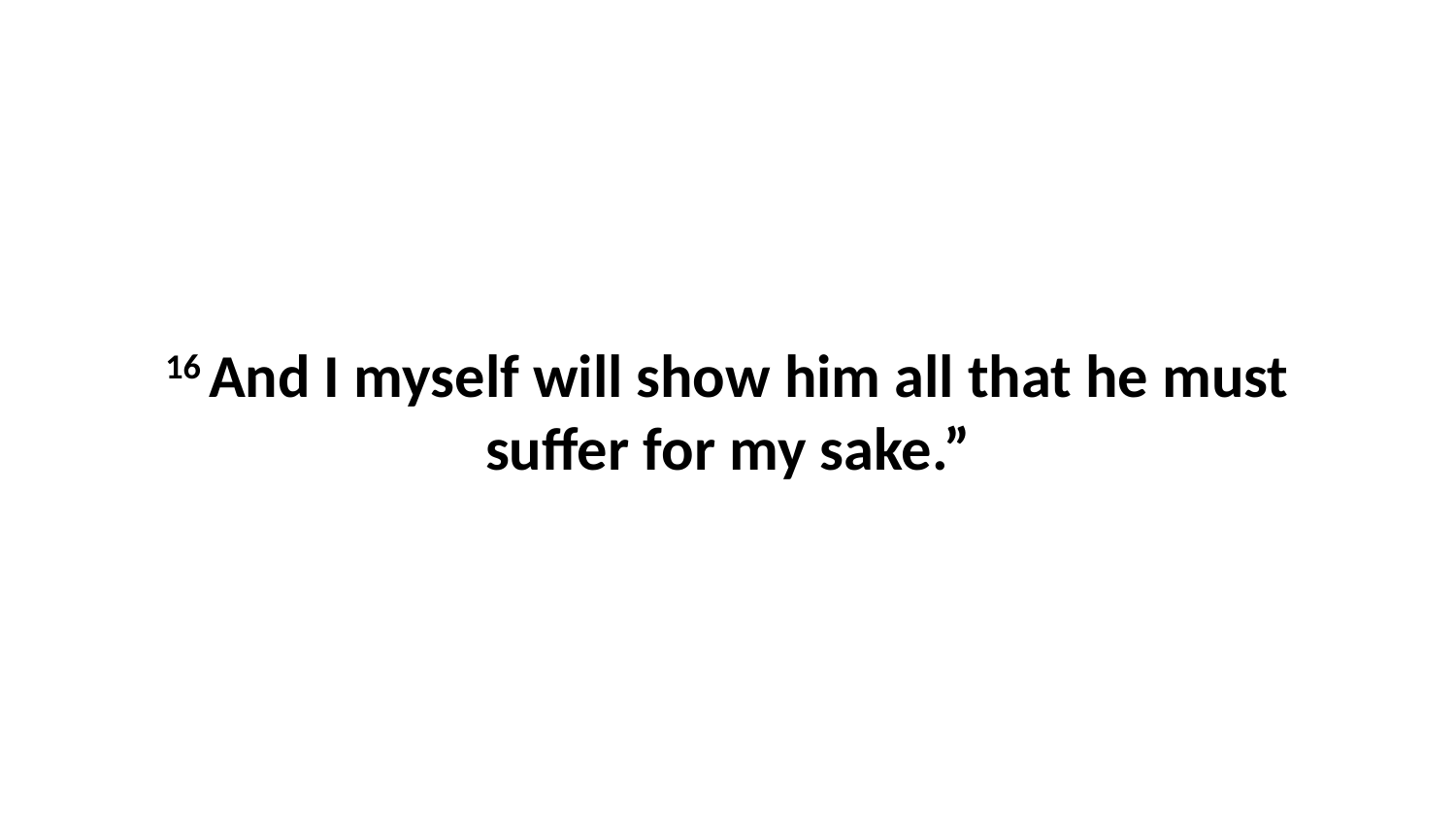

16 And I myself will show him all that he must suffer for my sake.”